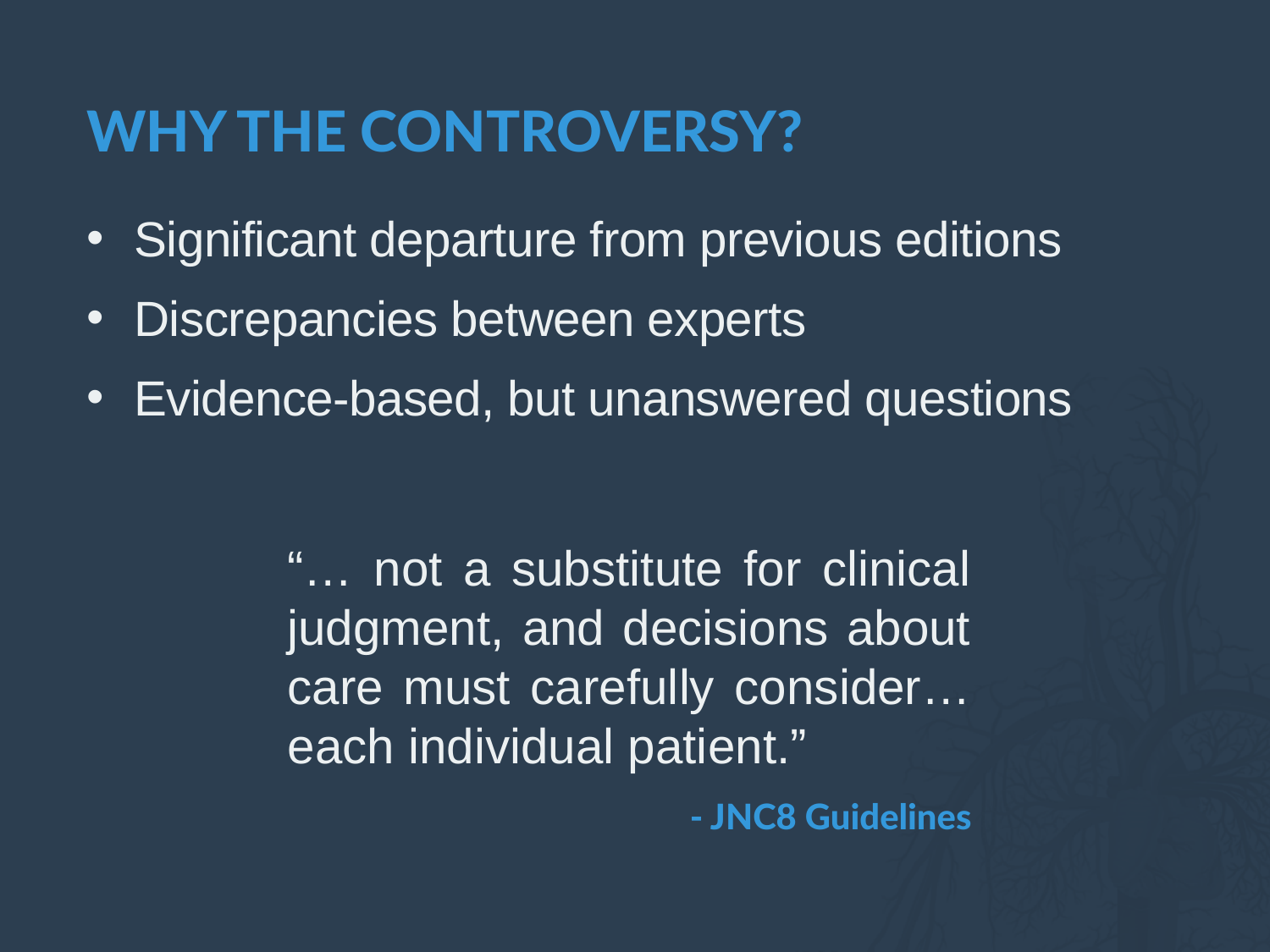

# Why the controversy?
Significant departure from previous editions
Discrepancies between experts
Evidence-based, but unanswered questions
“… not a substitute for clinical judgment, and decisions about care must carefully consider… each individual patient.”
- JNC8 Guidelines